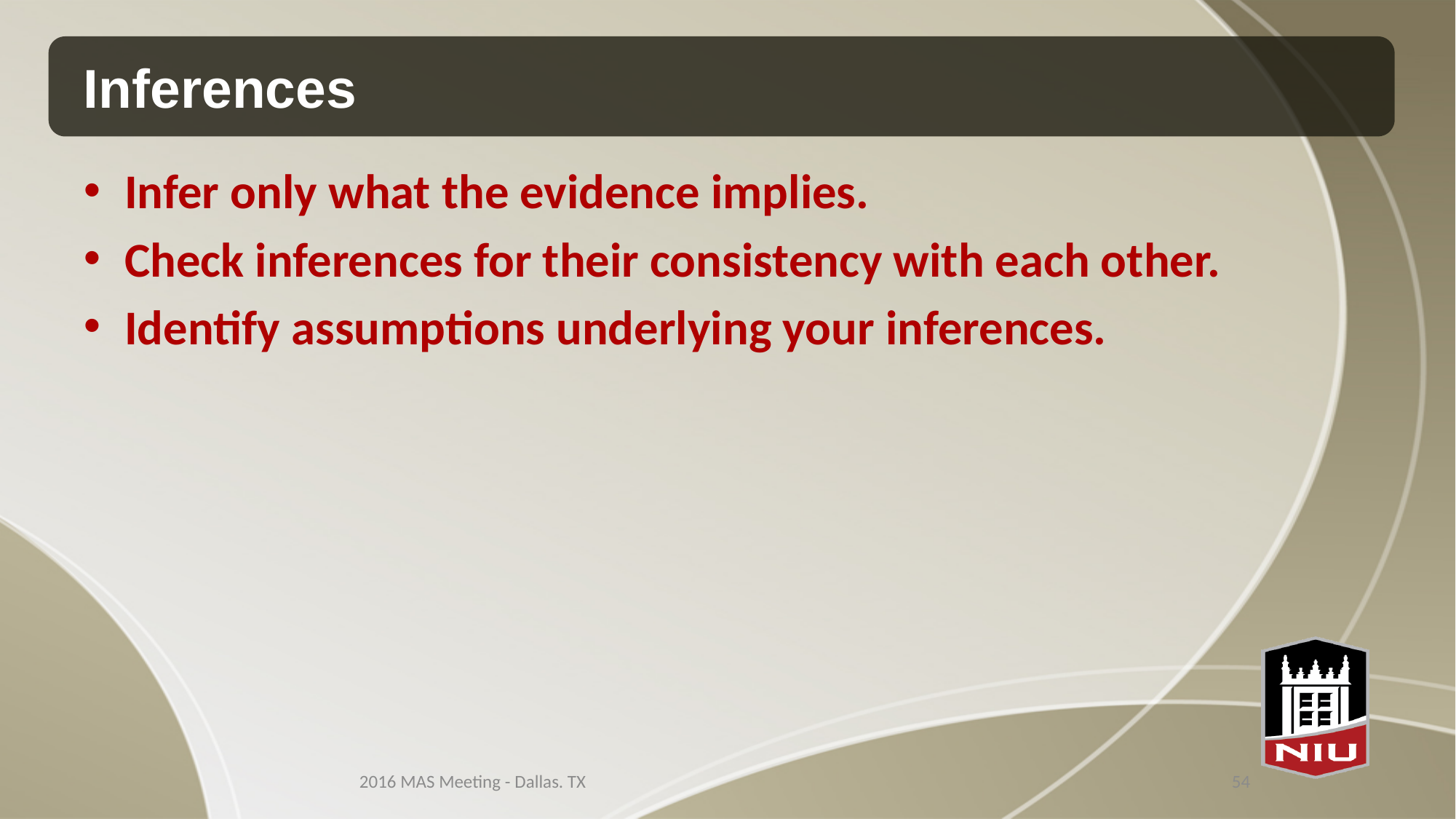

# Inferences
Infer only what the evidence implies.
Check inferences for their consistency with each other.
Identify assumptions underlying your inferences.
2016 MAS Meeting - Dallas. TX
54